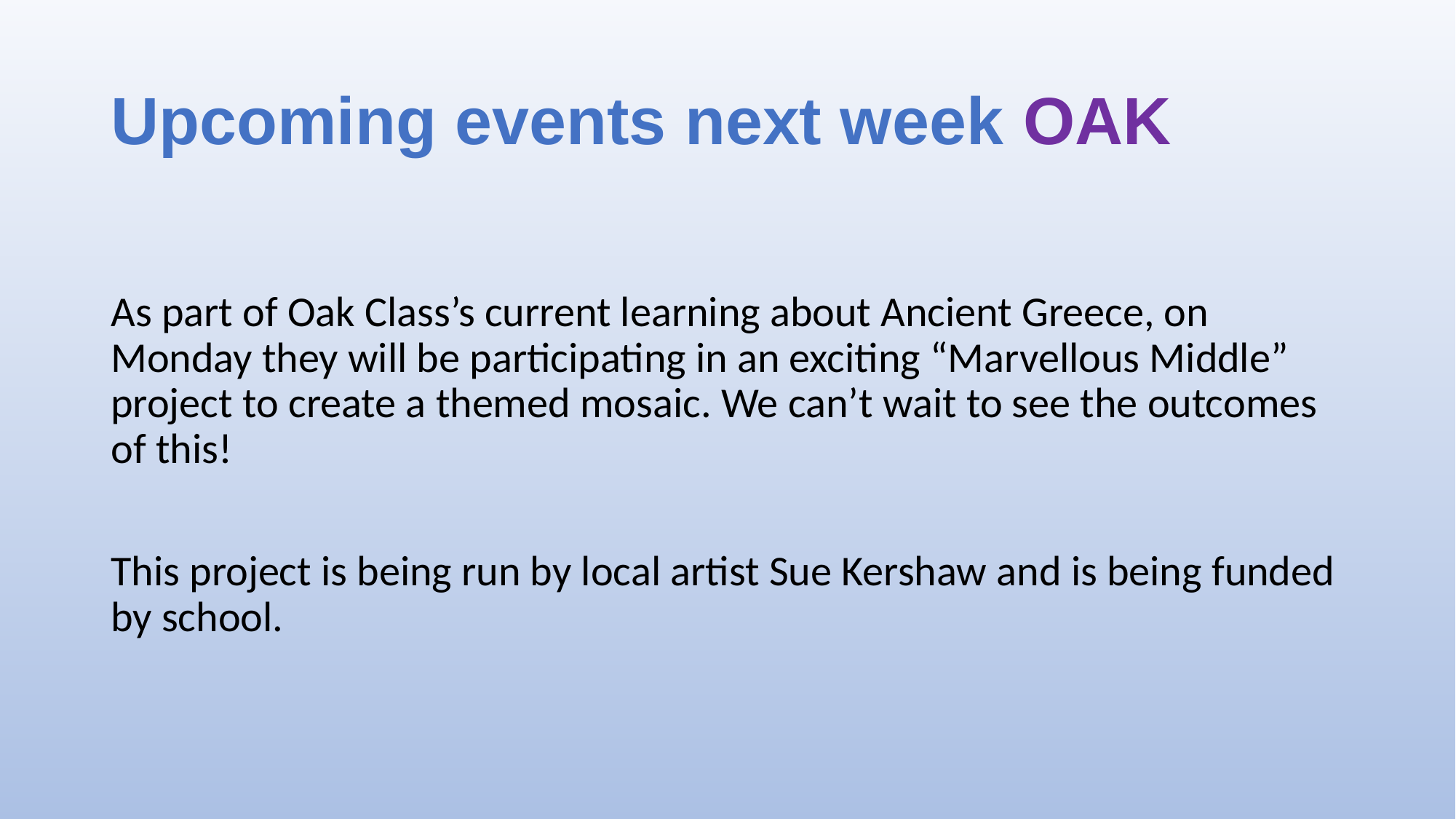

# Upcoming events next week OAK

As part of Oak Class’s current learning about Ancient Greece, on Monday they will be participating in an exciting “Marvellous Middle” project to create a themed mosaic. We can’t wait to see the outcomes of this!

This project is being run by local artist Sue Kershaw and is being funded by school.